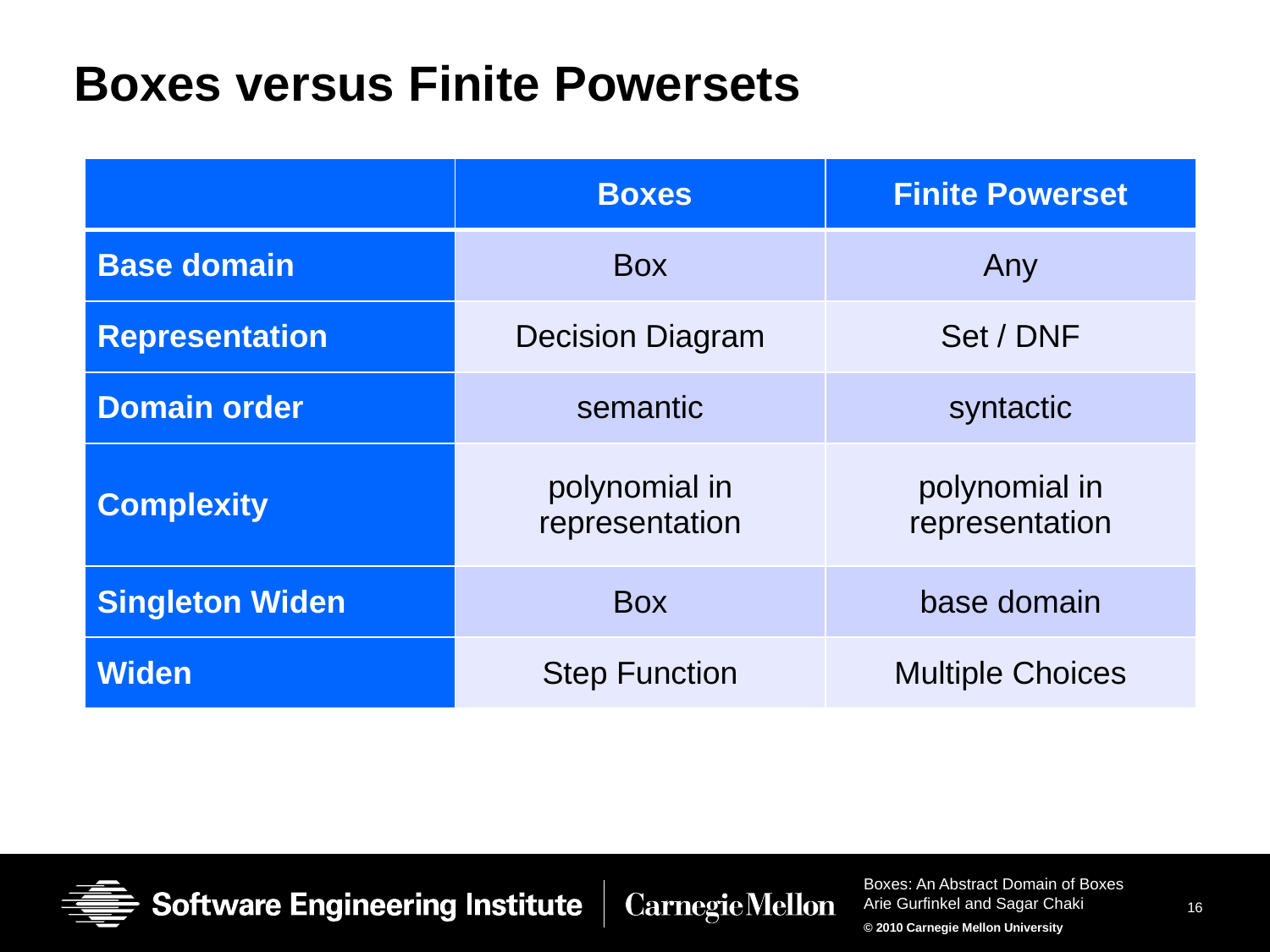

# Boxes versus Finite Powersets
|  | Boxes | Finite Powerset |
| --- | --- | --- |
| Base domain | Box | Any |
| Representation | Decision Diagram | Set / DNF |
| Domain order | semantic | syntactic |
| Complexity | polynomial in representation | polynomial in representation |
| Singleton Widen | Box | base domain |
| Widen | Step Function | Multiple Choices |